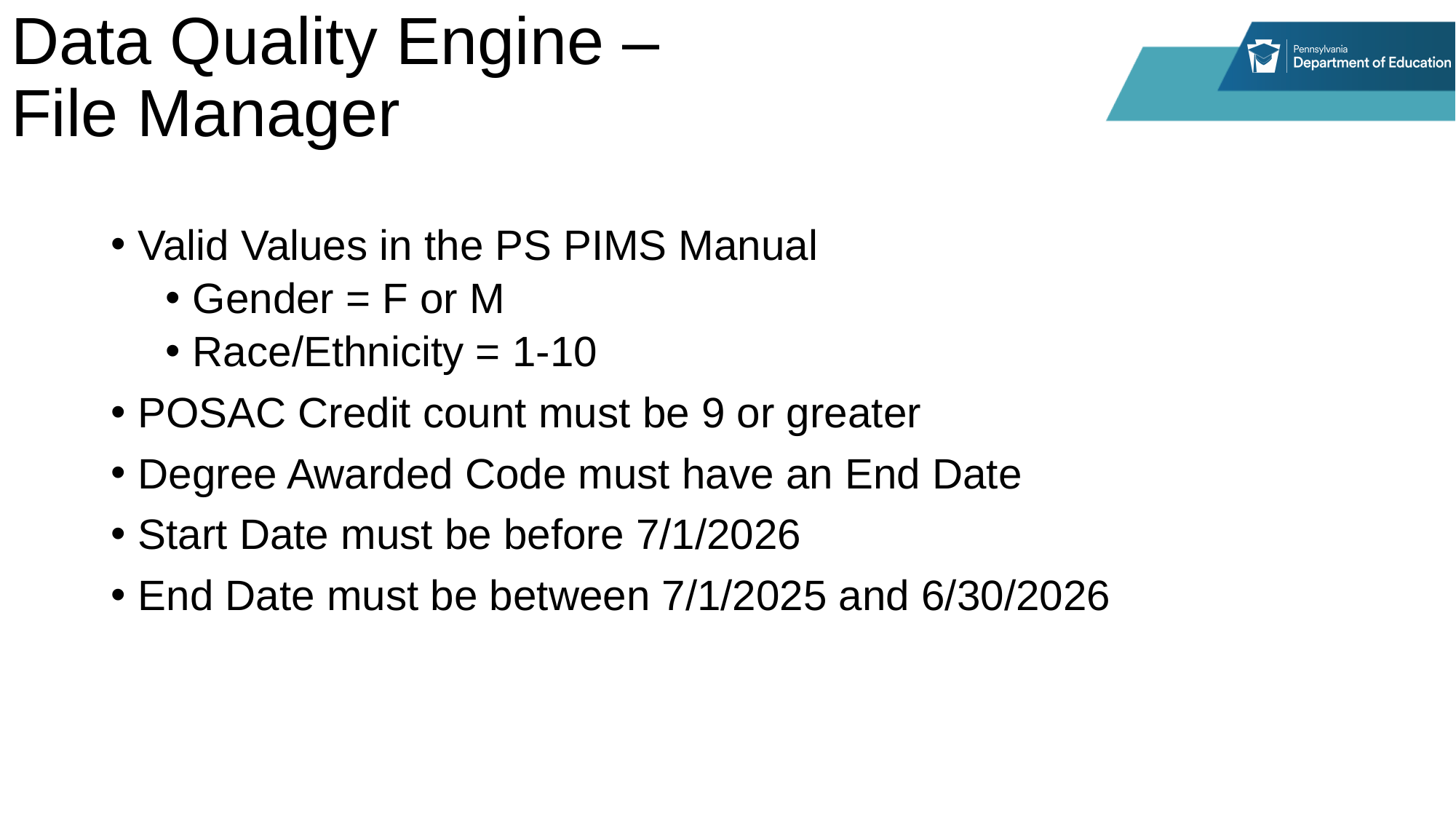

# Data Quality Engine – File Manager
Valid Values in the PS PIMS Manual
Gender = F or M
Race/Ethnicity = 1-10
POSAC Credit count must be 9 or greater
Degree Awarded Code must have an End Date
Start Date must be before 7/1/2026
End Date must be between 7/1/2025 and 6/30/2026